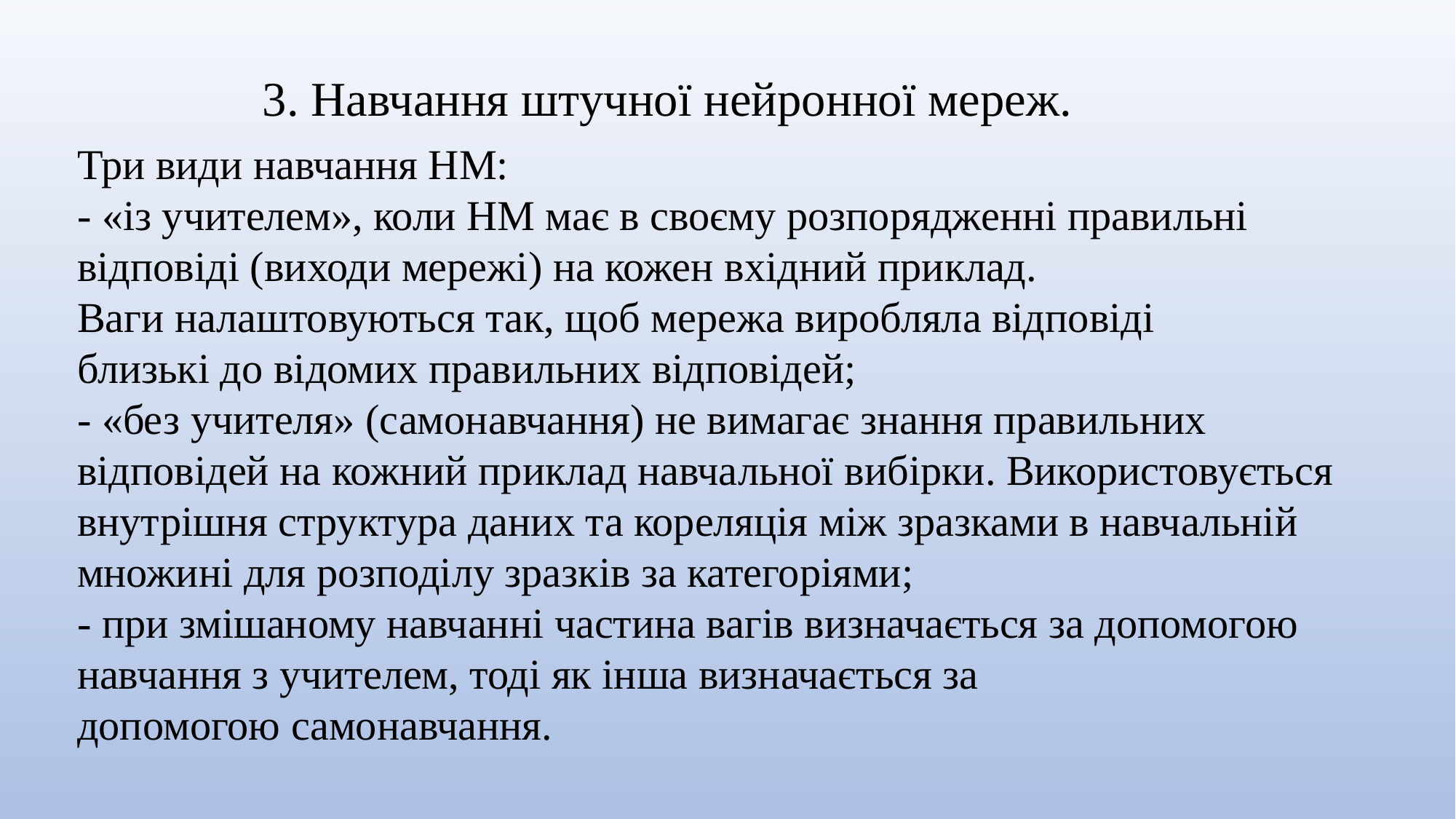

3. Навчання штучної нейронної мереж.
Три види навчання НМ:
- «із учителем», коли НМ має в своєму розпорядженні правильні відповіді (виходи мережі) на кожен вхідний приклад.
Ваги налаштовуються так, щоб мережа виробляла відповіді
близькі до відомих правильних відповідей;
- «без учителя» (самонавчання) не вимагає знання правильних відповідей на кожний приклад навчальної вибірки. Використовується внутрішня структура даних та кореляція між зразками в навчальній множині для розподілу зразків за категоріями;
- при змішаному навчанні частина вагів визначається за допомогою навчання з учителем, тоді як інша визначається за
допомогою самонавчання.